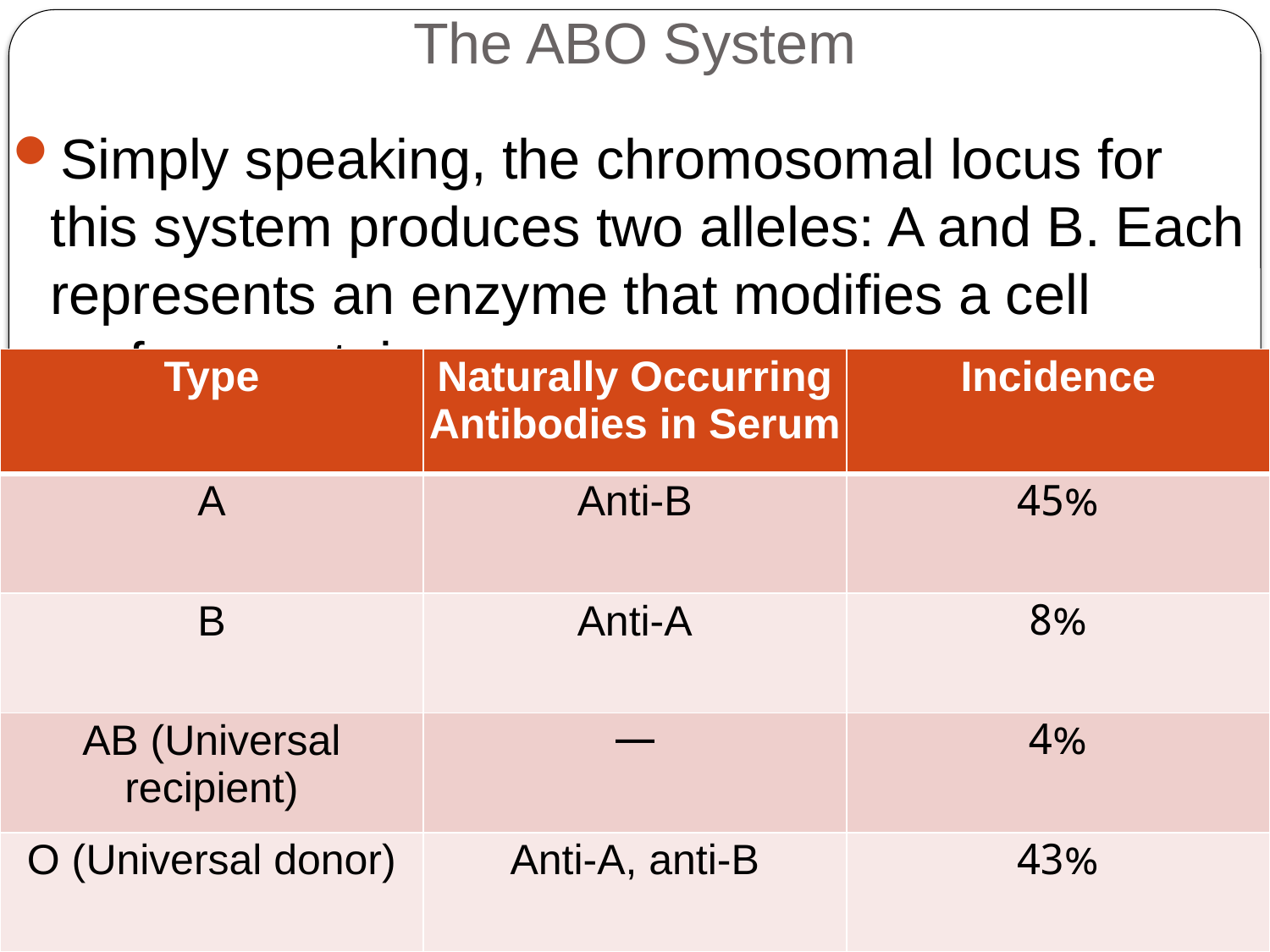

# The ABO System
Simply speaking, the chromosomal locus for this system produces two alleles: A and B. Each represents an enzyme that modifies a cell surface protein.

| Type | Naturally Occurring Antibodies in Serum | Incidence |
| --- | --- | --- |
| A | Anti-B | 45% |
| B | Anti-A | 8% |
| AB (Universal recipient) | — | 4% |
| O (Universal donor) | Anti-A, anti-B | 43% |